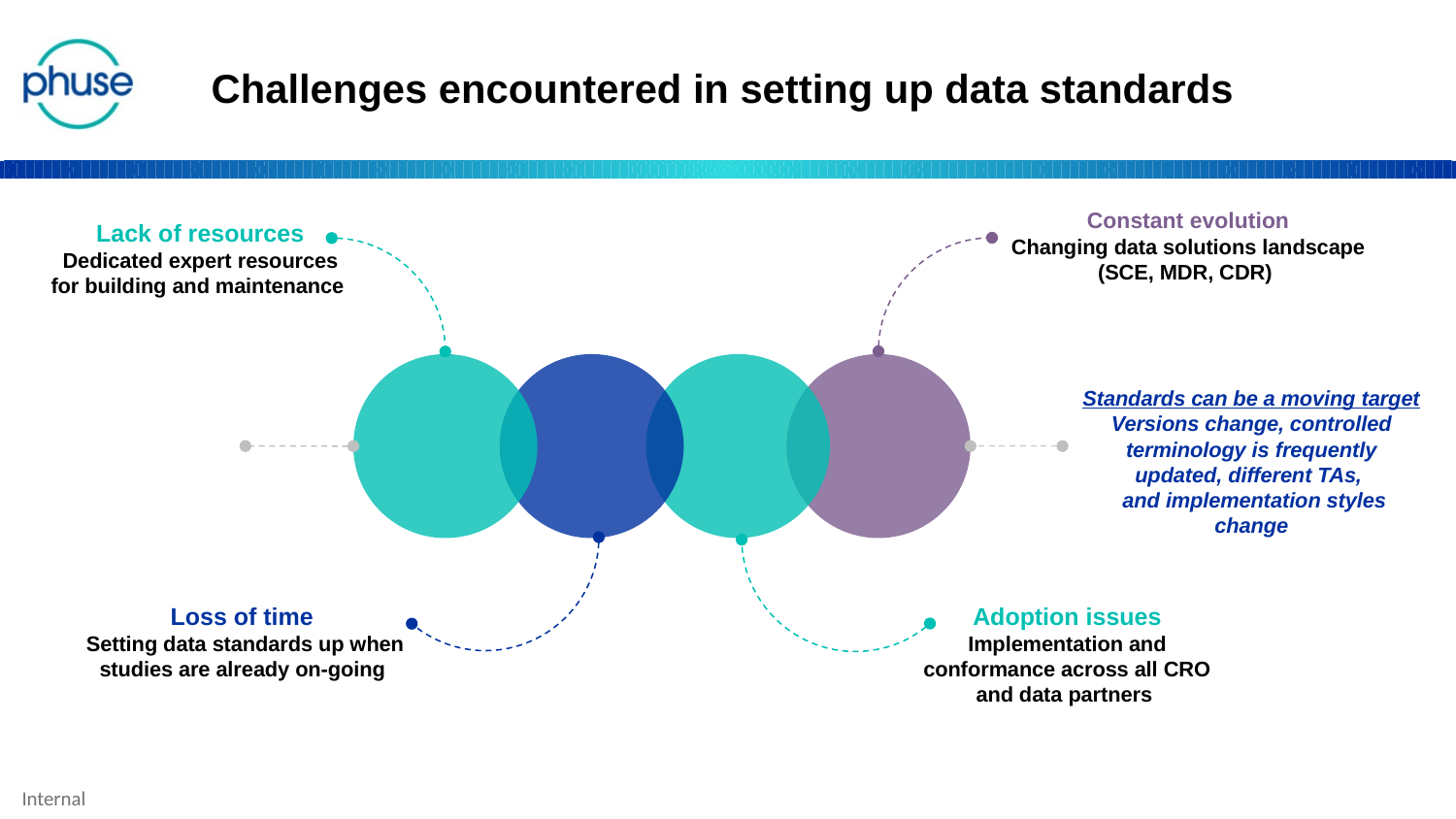

# Challenges encountered in setting up data standards
Constant evolution
Changing data solutions landscape
(SCE, MDR, CDR)
Lack of resources
Dedicated expert resources for building and maintenance

Standards can be a moving target
Versions change, controlled terminology is frequently updated, different TAs,
 and implementation styles change

Loss of time
Setting data standards up when studies are already on-going
Adoption issues
Implementation and conformance across all CRO and data partners